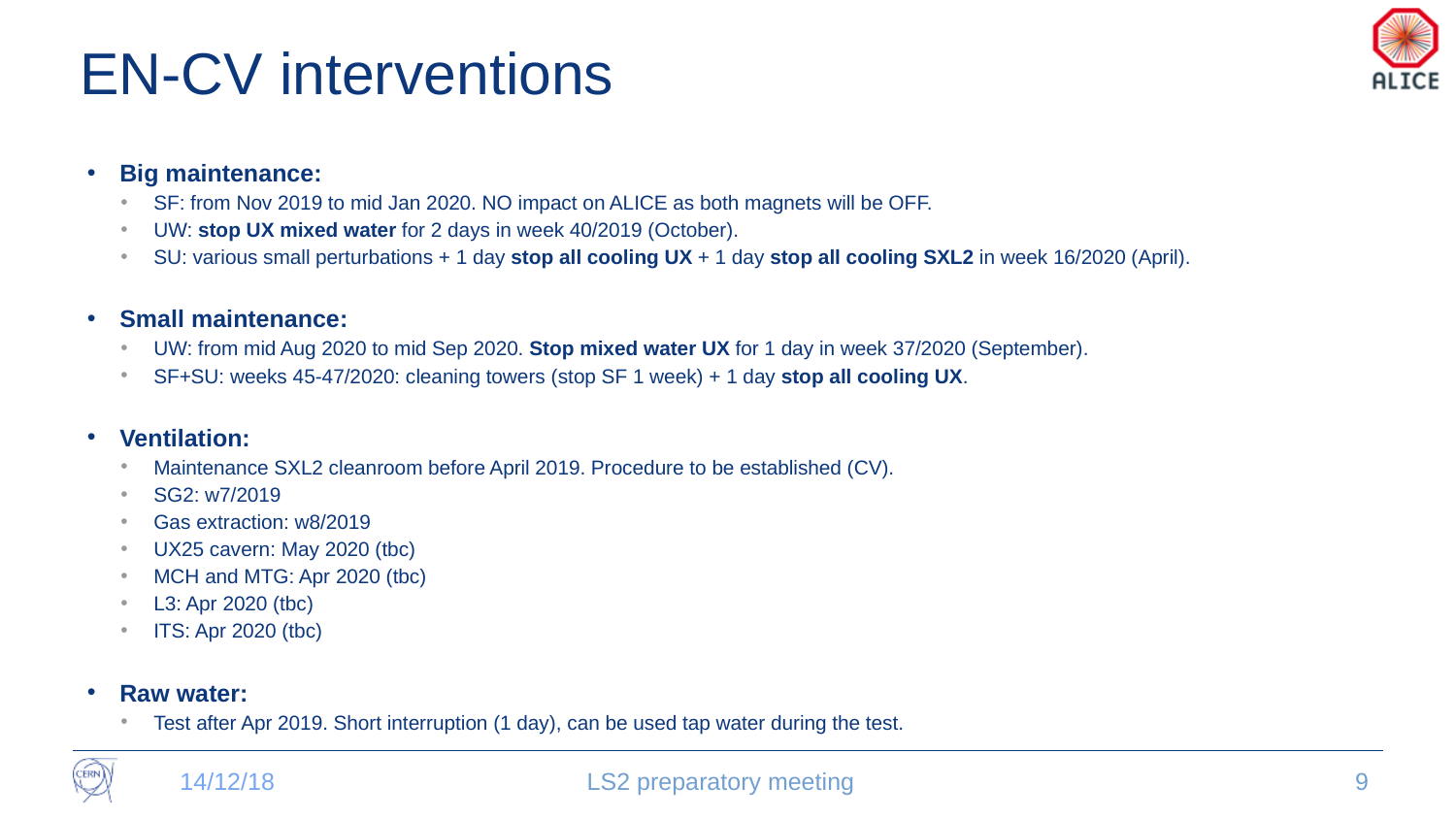

# EN-CV interventions
Big maintenance:
SF: from Nov 2019 to mid Jan 2020. NO impact on ALICE as both magnets will be OFF.
UW: stop UX mixed water for 2 days in week 40/2019 (October).
SU: various small perturbations + 1 day stop all cooling UX + 1 day stop all cooling SXL2 in week 16/2020 (April).

Small maintenance:
UW: from mid Aug 2020 to mid Sep 2020. Stop mixed water UX for 1 day in week 37/2020 (September).
SF+SU: weeks 45-47/2020: cleaning towers (stop SF 1 week) + 1 day stop all cooling UX.

Ventilation:
Maintenance SXL2 cleanroom before April 2019. Procedure to be established (CV).
SG2: w7/2019
Gas extraction: w8/2019
UX25 cavern: May 2020 (tbc)
MCH and MTG: Apr 2020 (tbc)
L3: Apr 2020 (tbc)
ITS: Apr 2020 (tbc)

Raw water:
Test after Apr 2019. Short interruption (1 day), can be used tap water during the test.
14/12/18
LS2 preparatory meeting
9